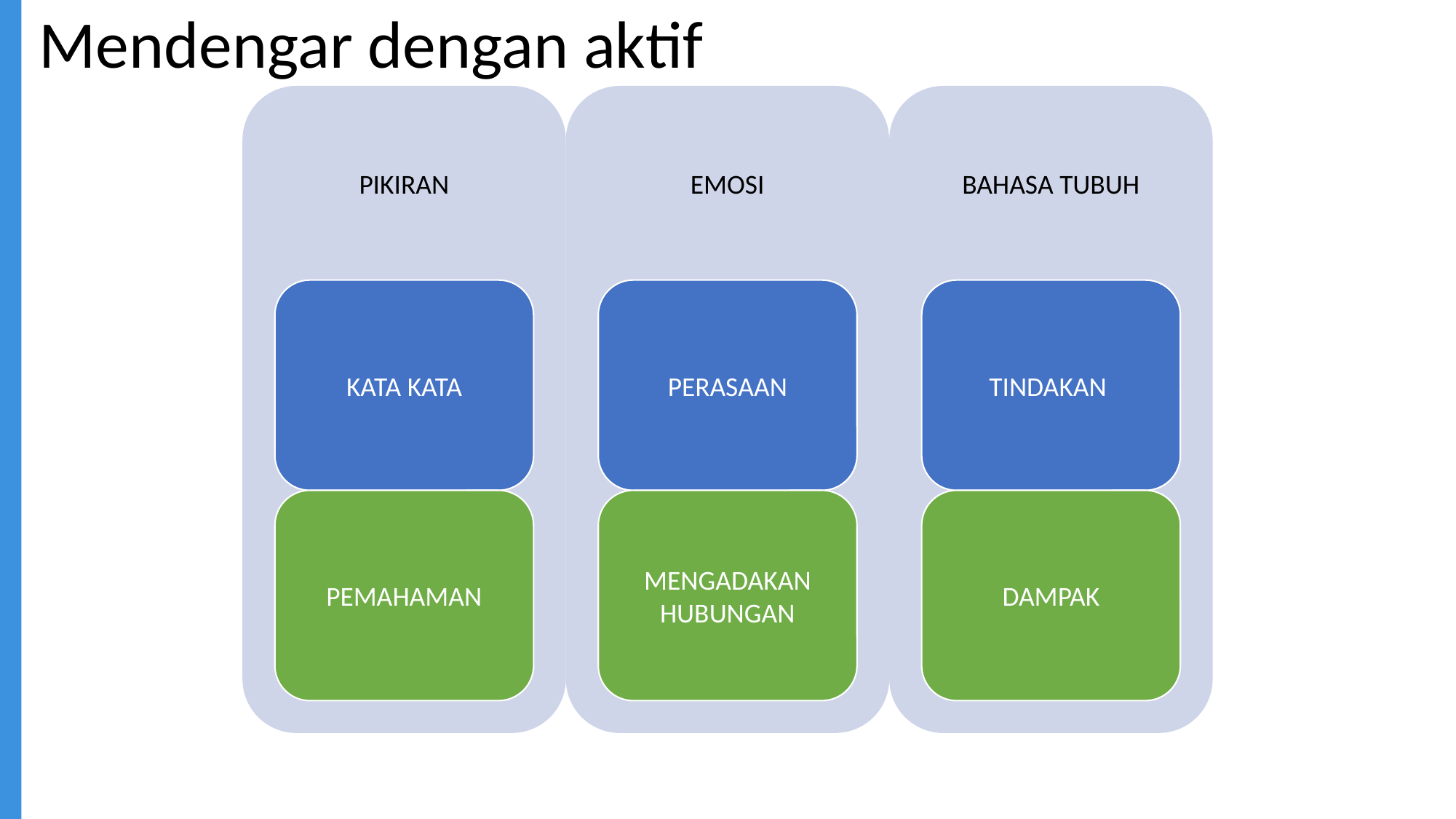

Mendengar dengan aktif
PIKIRAN
KATA KATA
PEMAHAMAN
EMOSI
PERASAAN
MENGADAKAN HUBUNGAN
BAHASA TUBUH
TINDAKAN
DAMPAK